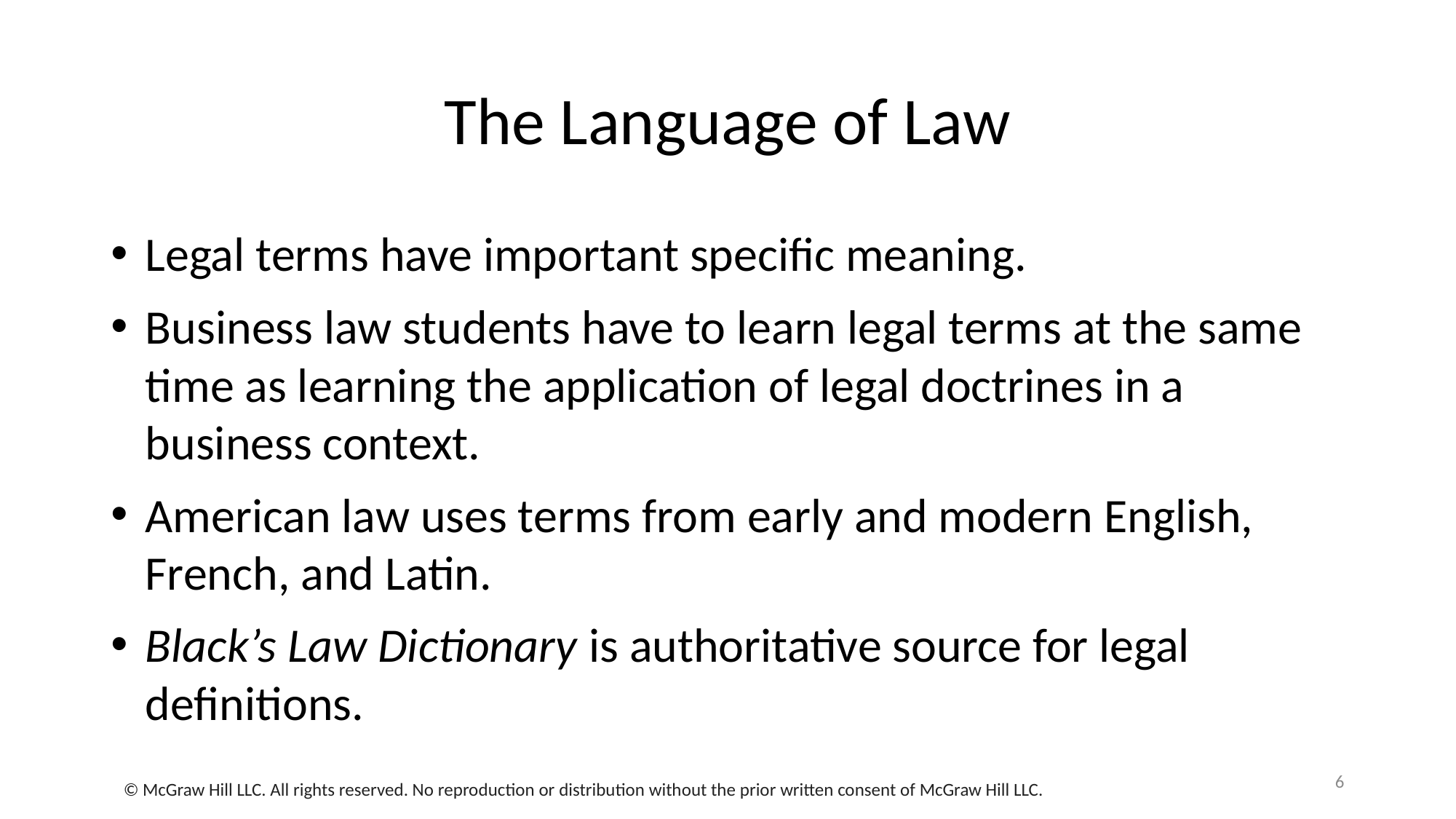

# The Language of Law
Legal terms have important specific meaning.
Business law students have to learn legal terms at the same time as learning the application of legal doctrines in a business context.
American law uses terms from early and modern English, French, and Latin.
Black’s Law Dictionary is authoritative source for legal definitions.
6